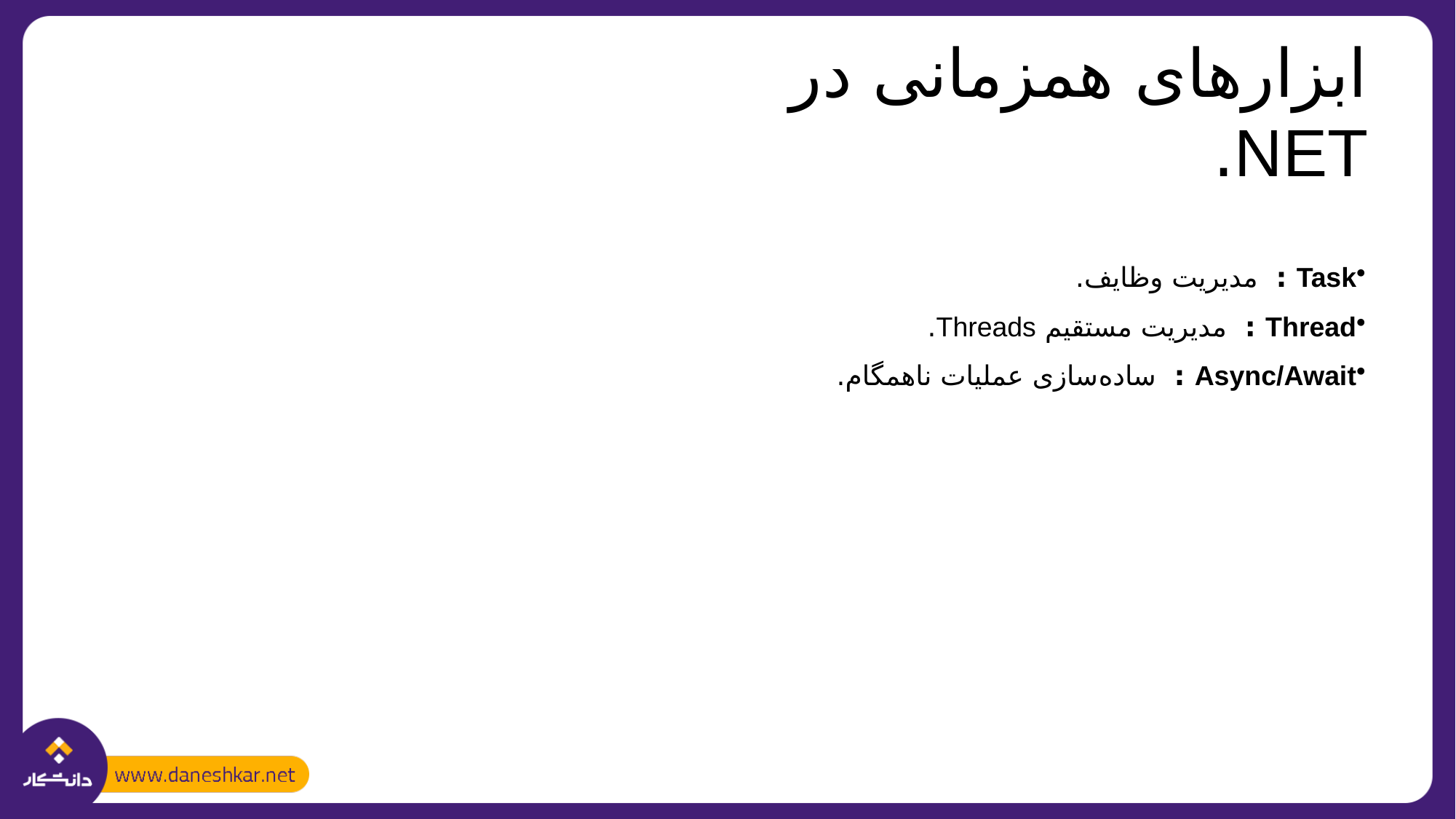

# ابزارهای همزمانی در NET.
Task :  مدیریت وظایف.
Thread :  مدیریت مستقیم Threads.
Async/Await :  ساده‌سازی عملیات ناهمگام.